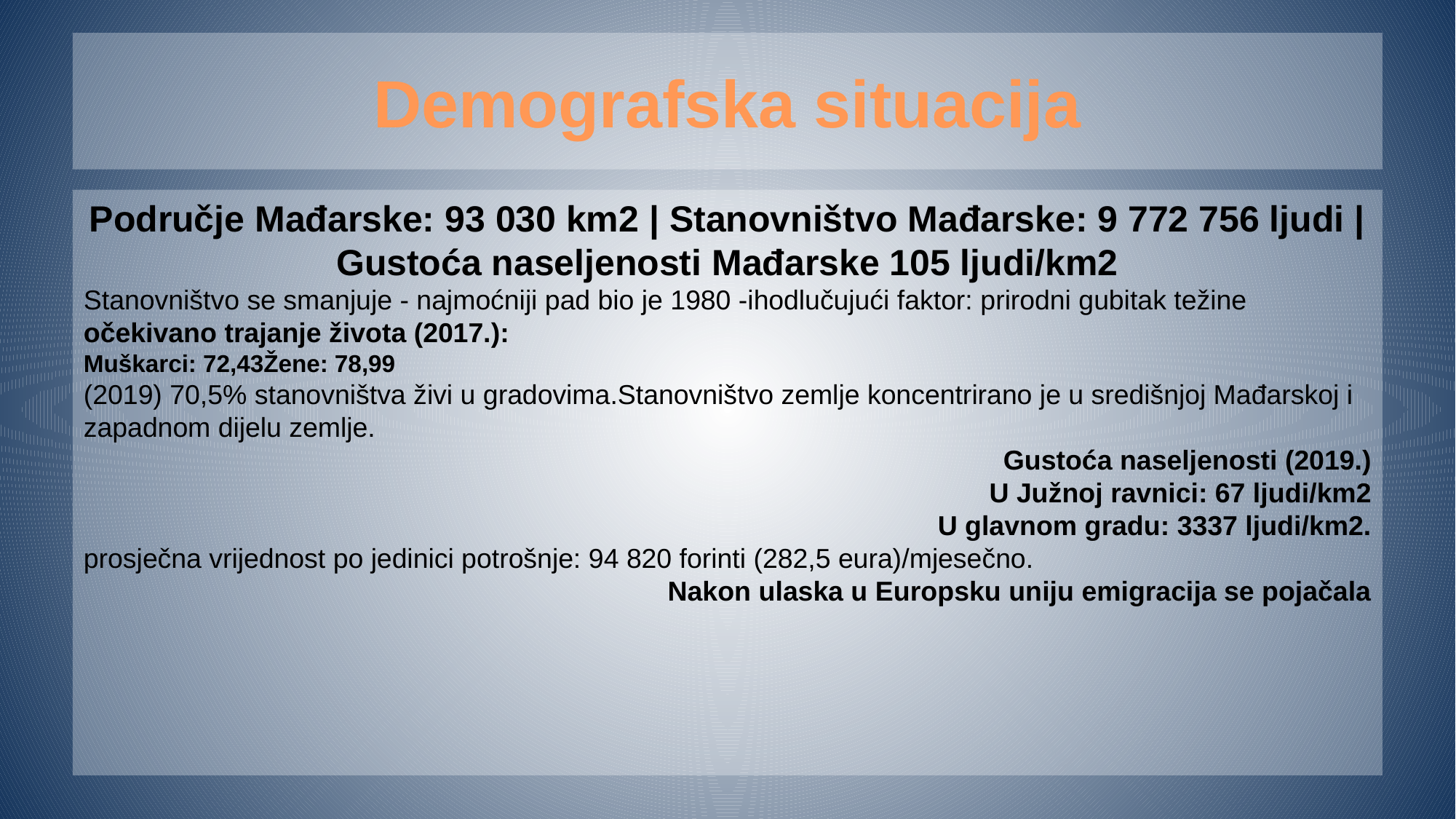

# Demografska situacija
Područje Mađarske: 93 030 km2 | Stanovništvo Mađarske: 9 772 756 ljudi | Gustoća naseljenosti Mađarske 105 ljudi/km2
Stanovništvo se smanjuje - najmoćniji pad bio je 1980 -ihodlučujući faktor: prirodni gubitak težine
očekivano trajanje života (2017.):
Muškarci: 72,43Žene: 78,99
(2019) 70,5% stanovništva živi u gradovima.Stanovništvo zemlje koncentrirano je u središnjoj Mađarskoj i zapadnom dijelu zemlje.
Gustoća naseljenosti (2019.)
U Južnoj ravnici: 67 ljudi/km2
U glavnom gradu: 3337 ljudi/km2.
prosječna vrijednost po jedinici potrošnje: 94 820 forinti (282,5 eura)/mjesečno.
Nakon ulaska u Europsku uniju emigracija se pojačala